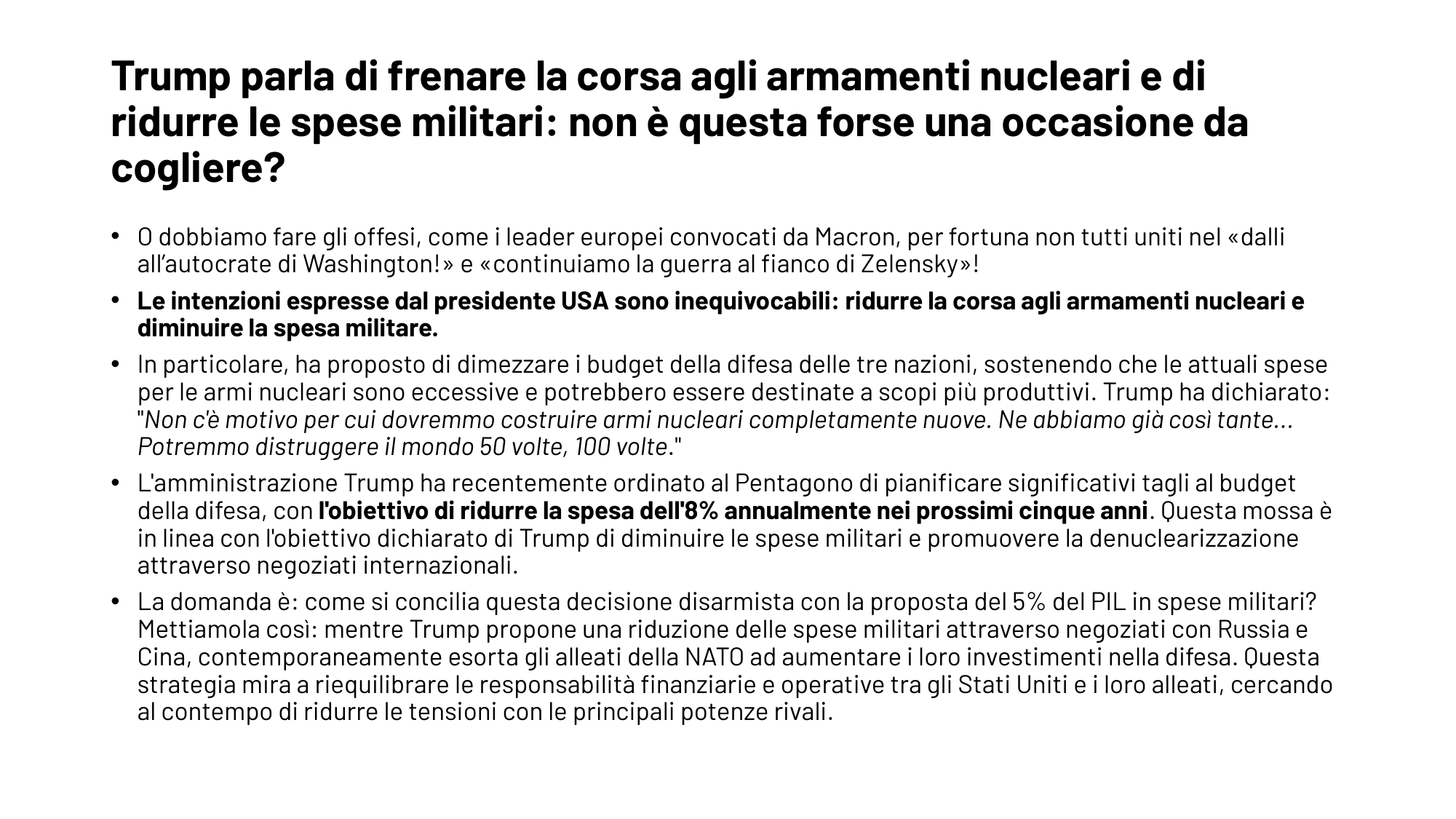

# Trump parla di frenare la corsa agli armamenti nucleari e di ridurre le spese militari: non è questa forse una occasione da cogliere?
O dobbiamo fare gli offesi, come i leader europei convocati da Macron, per fortuna non tutti uniti nel «dalli all’autocrate di Washington!» e «continuiamo la guerra al fianco di Zelensky»!
Le intenzioni espresse dal presidente USA sono inequivocabili: ridurre la corsa agli armamenti nucleari e diminuire la spesa militare.
In particolare, ha proposto di dimezzare i budget della difesa delle tre nazioni, sostenendo che le attuali spese per le armi nucleari sono eccessive e potrebbero essere destinate a scopi più produttivi. Trump ha dichiarato: "Non c'è motivo per cui dovremmo costruire armi nucleari completamente nuove. Ne abbiamo già così tante... Potremmo distruggere il mondo 50 volte, 100 volte."
L'amministrazione Trump ha recentemente ordinato al Pentagono di pianificare significativi tagli al budget della difesa, con l'obiettivo di ridurre la spesa dell'8% annualmente nei prossimi cinque anni. Questa mossa è in linea con l'obiettivo dichiarato di Trump di diminuire le spese militari e promuovere la denuclearizzazione attraverso negoziati internazionali.
La domanda è: come si concilia questa decisione disarmista con la proposta del 5% del PIL in spese militari?  Mettiamola così: mentre Trump propone una riduzione delle spese militari attraverso negoziati con Russia e Cina, contemporaneamente esorta gli alleati della NATO ad aumentare i loro investimenti nella difesa. Questa strategia mira a riequilibrare le responsabilità finanziarie e operative tra gli Stati Uniti e i loro alleati, cercando al contempo di ridurre le tensioni con le principali potenze rivali.